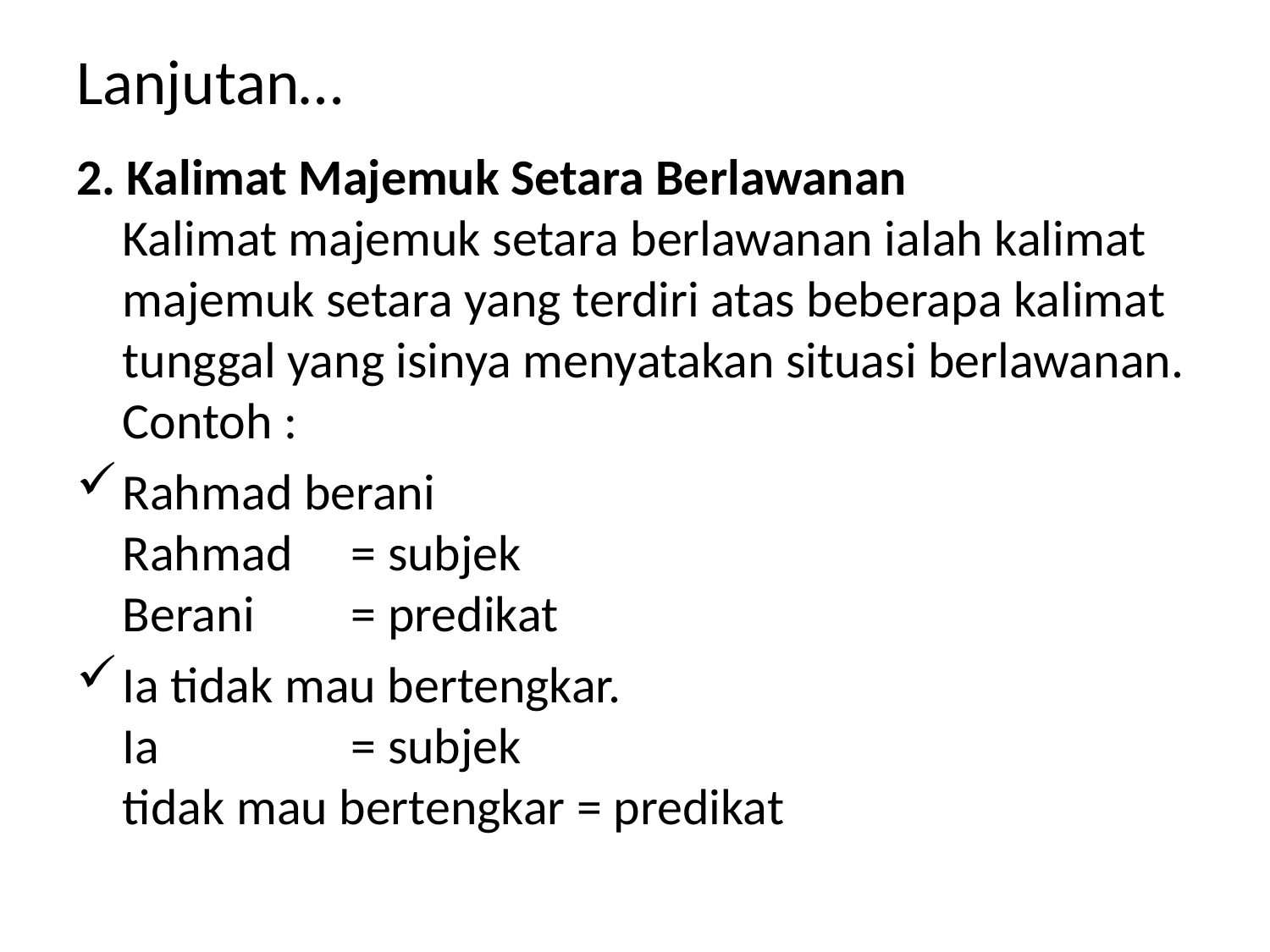

Lanjutan…
2. Kalimat Majemuk Setara Berlawanan
Kalimat majemuk setara berlawanan ialah kalimat majemuk setara yang terdiri atas beberapa kalimat tunggal yang isinya menyatakan situasi berlawanan.
Contoh :
Rahmad berani
Rahmad	= subjek
Berani	= predikat
Ia tidak mau bertengkar.
Ia		= subjek
tidak mau bertengkar = predikat